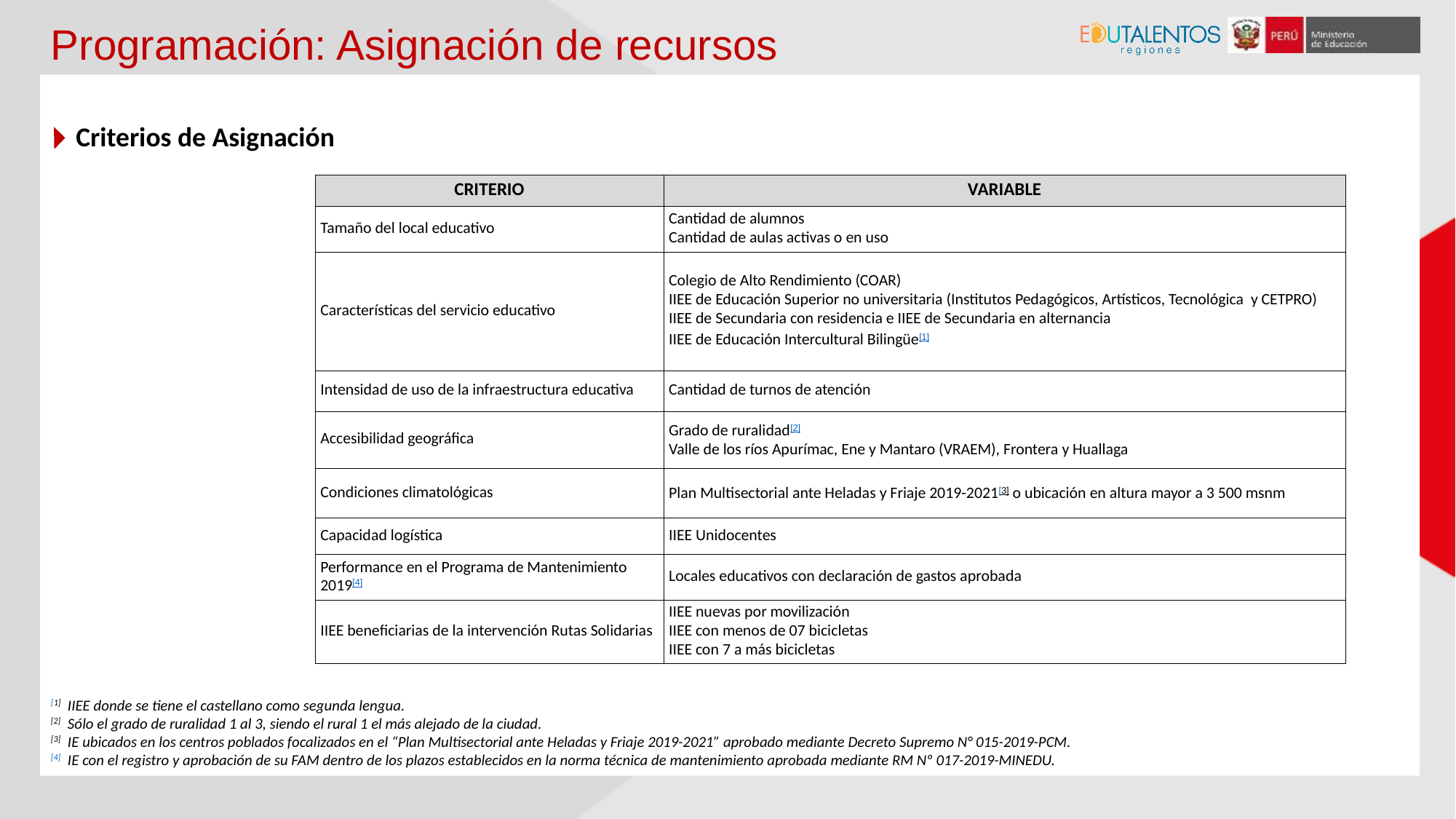

Programación: Asignación de recursos
Criterios de Asignación

| CRITERIO | VARIABLE |
| --- | --- |
| Tamaño del local educativo | Cantidad de alumnos Cantidad de aulas activas o en uso |
| Características del servicio educativo | Colegio de Alto Rendimiento (COAR)  IIEE de Educación Superior no universitaria (Institutos Pedagógicos, Artísticos, Tecnológica y CETPRO) IIEE de Secundaria con residencia e IIEE de Secundaria en alternancia IIEE de Educación Intercultural Bilingüe[1] |
| Intensidad de uso de la infraestructura educativa | Cantidad de turnos de atención |
| Accesibilidad geográfica | Grado de ruralidad[2] Valle de los ríos Apurímac, Ene y Mantaro (VRAEM), Frontera y Huallaga |
| Condiciones climatológicas | Plan Multisectorial ante Heladas y Friaje 2019-2021[3] o ubicación en altura mayor a 3 500 msnm |
| Capacidad logística | IIEE Unidocentes |
| Performance en el Programa de Mantenimiento 2019[4] | Locales educativos con declaración de gastos aprobada |
| IIEE beneficiarias de la intervención Rutas Solidarias | IIEE nuevas por movilización IIEE con menos de 07 bicicletas IIEE con 7 a más bicicletas |
[1]  IIEE donde se tiene el castellano como segunda lengua.
[2]  Sólo el grado de ruralidad 1 al 3, siendo el rural 1 el más alejado de la ciudad.
[3]  IE ubicados en los centros poblados focalizados en el “Plan Multisectorial ante Heladas y Friaje 2019-2021” aprobado mediante Decreto Supremo N° 015-2019-PCM.
[4]  IE con el registro y aprobación de su FAM dentro de los plazos establecidos en la norma técnica de mantenimiento aprobada mediante RM Nº 017-2019-MINEDU.